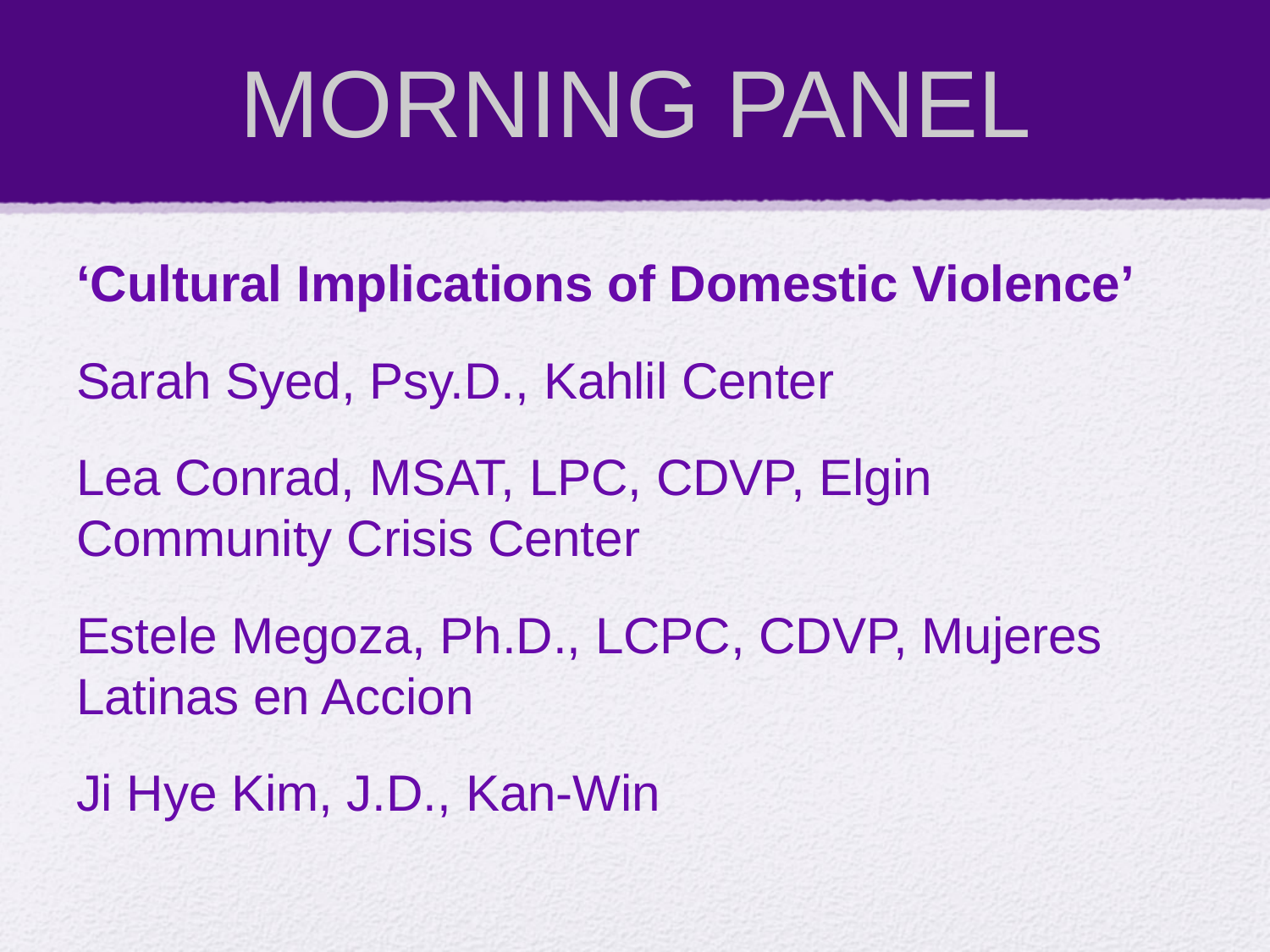

# MORNING PANEL
‘Cultural Implications of Domestic Violence’
Sarah Syed, Psy.D., Kahlil Center
Lea Conrad, MSAT, LPC, CDVP, Elgin Community Crisis Center
Estele Megoza, Ph.D., LCPC, CDVP, Mujeres Latinas en Accion
Ji Hye Kim, J.D., Kan-Win